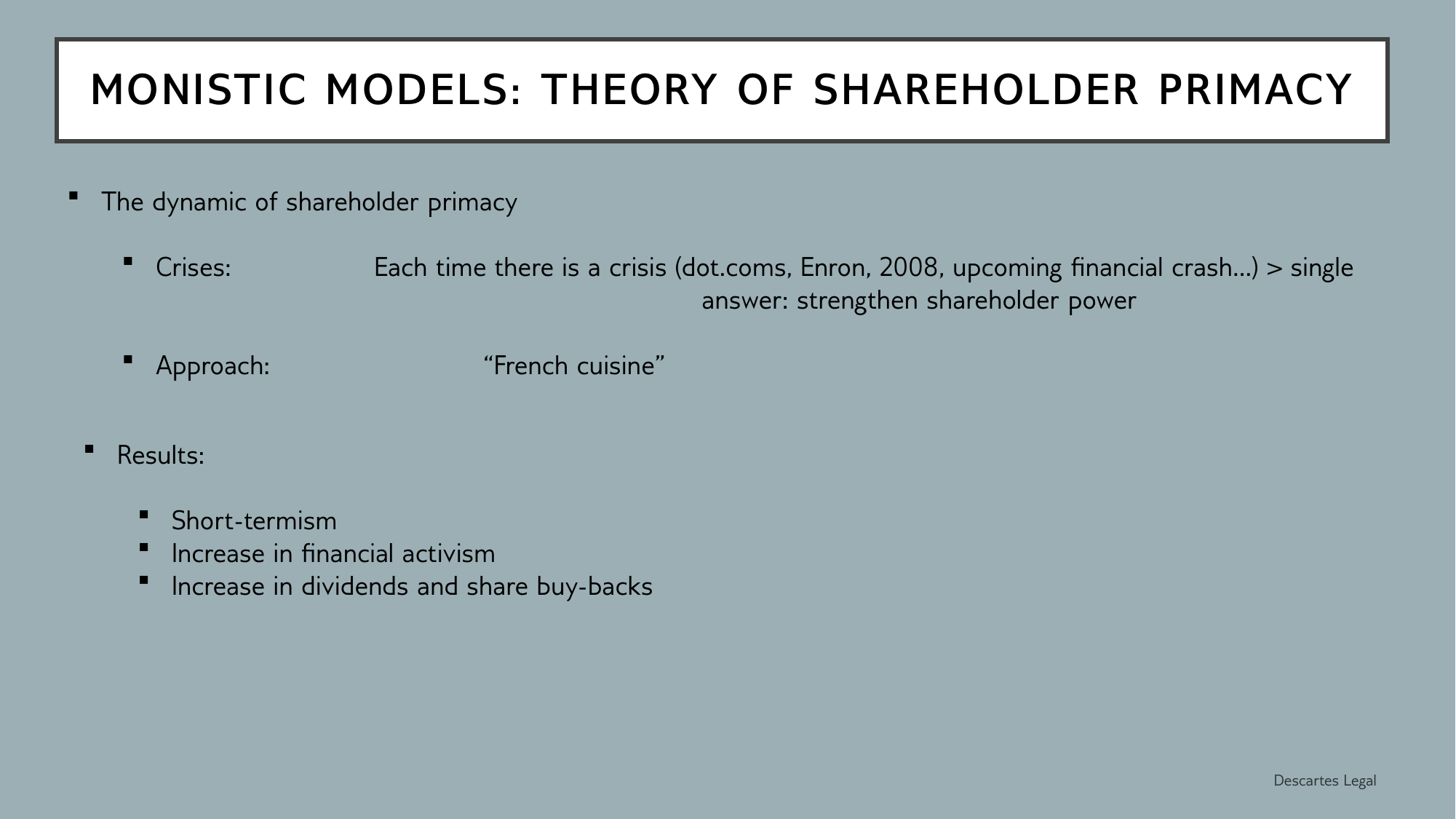

# monistic models: theory of shareholder primacy

The dynamic of shareholder primacy

Crises:		Each time there is a crisis (dot.coms, Enron, 2008, upcoming financial crash…) > single 					answer: strengthen shareholder power

Approach:		“French cuisine”

Results:

Short-termism
Increase in financial activism
Increase in dividends and share buy-backs

Descartes Legal